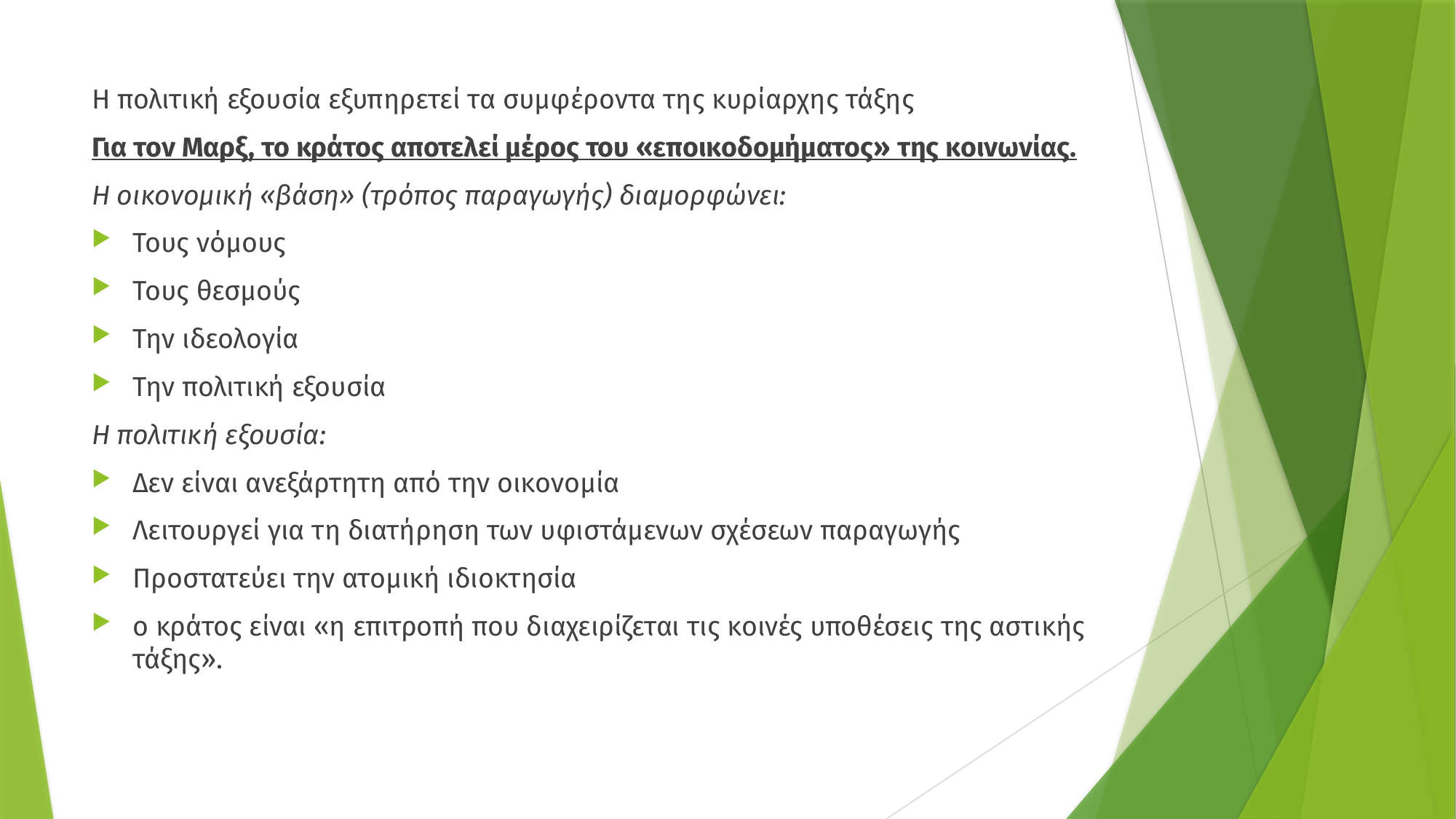

Η πολιτική εξουσία εξυπηρετεί τα συμφέροντα της κυρίαρχης τάξης
Για τον Μαρξ, το κράτος αποτελεί μέρος του «εποικοδομήματος» της κοινωνίας.
Η οικονομική «βάση» (τρόπος παραγωγής) διαμορφώνει:
Τους νόμους
Τους θεσμούς
Την ιδεολογία
Την πολιτική εξουσία
Η πολιτική εξουσία:
Δεν είναι ανεξάρτητη από την οικονομία
Λειτουργεί για τη διατήρηση των υφιστάμενων σχέσεων παραγωγής
Προστατεύει την ατομική ιδιοκτησία
ο κράτος είναι «η επιτροπή που διαχειρίζεται τις κοινές υποθέσεις της αστικής τάξης».